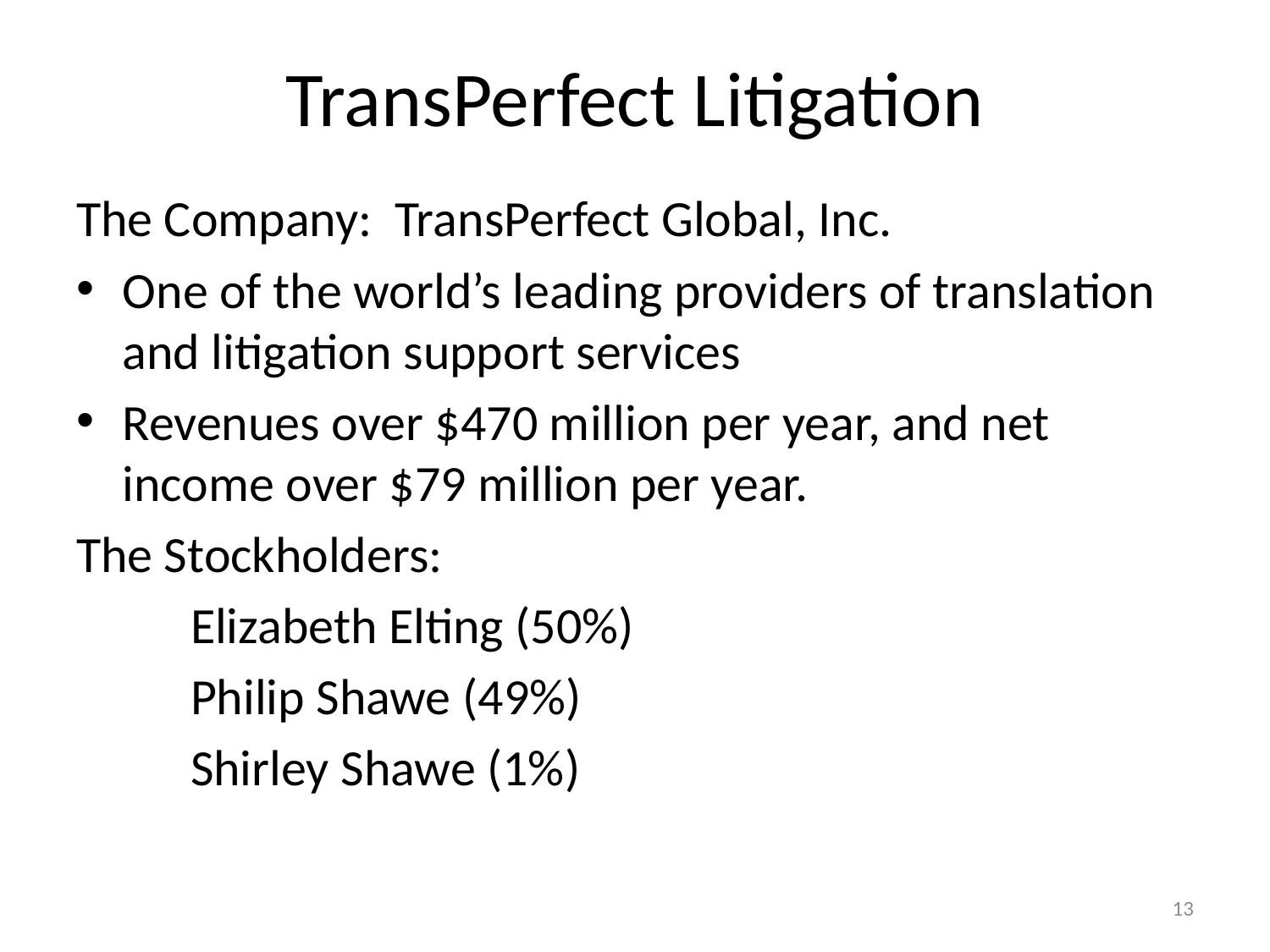

# TransPerfect Litigation
The Company:  TransPerfect Global, Inc.
One of the world’s leading providers of translation and litigation support services
Revenues over $470 million per year, and net income over $79 million per year.
The Stockholders:
	Elizabeth Elting (50%)
	Philip Shawe (49%)
	Shirley Shawe (1%)

13